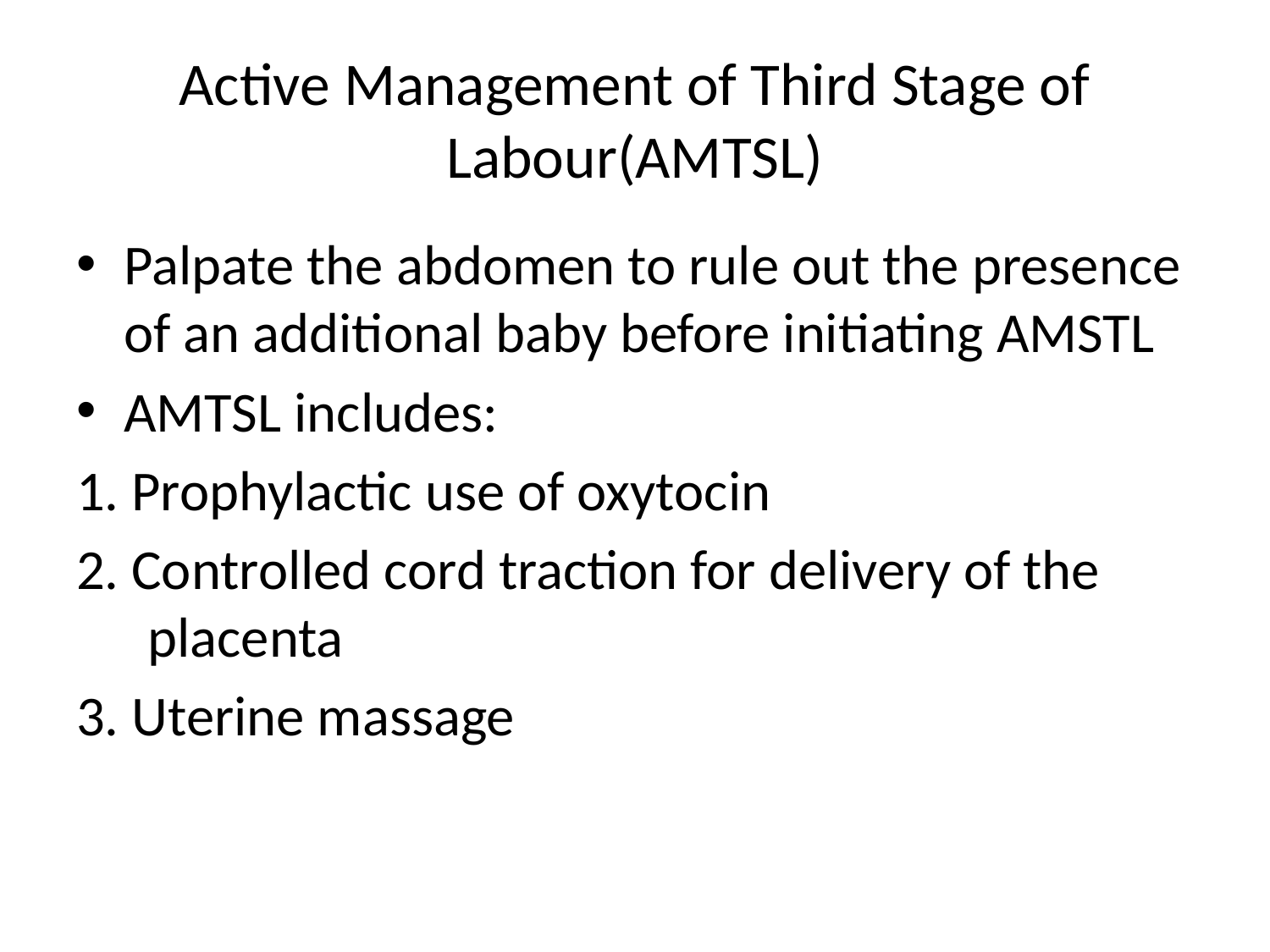

# Active Management of Third Stage of Labour(AMTSL)
Palpate the abdomen to rule out the presence of an additional baby before initiating AMSTL
AMTSL includes:
1. Prophylactic use of oxytocin
2. Controlled cord traction for delivery of the placenta
3. Uterine massage